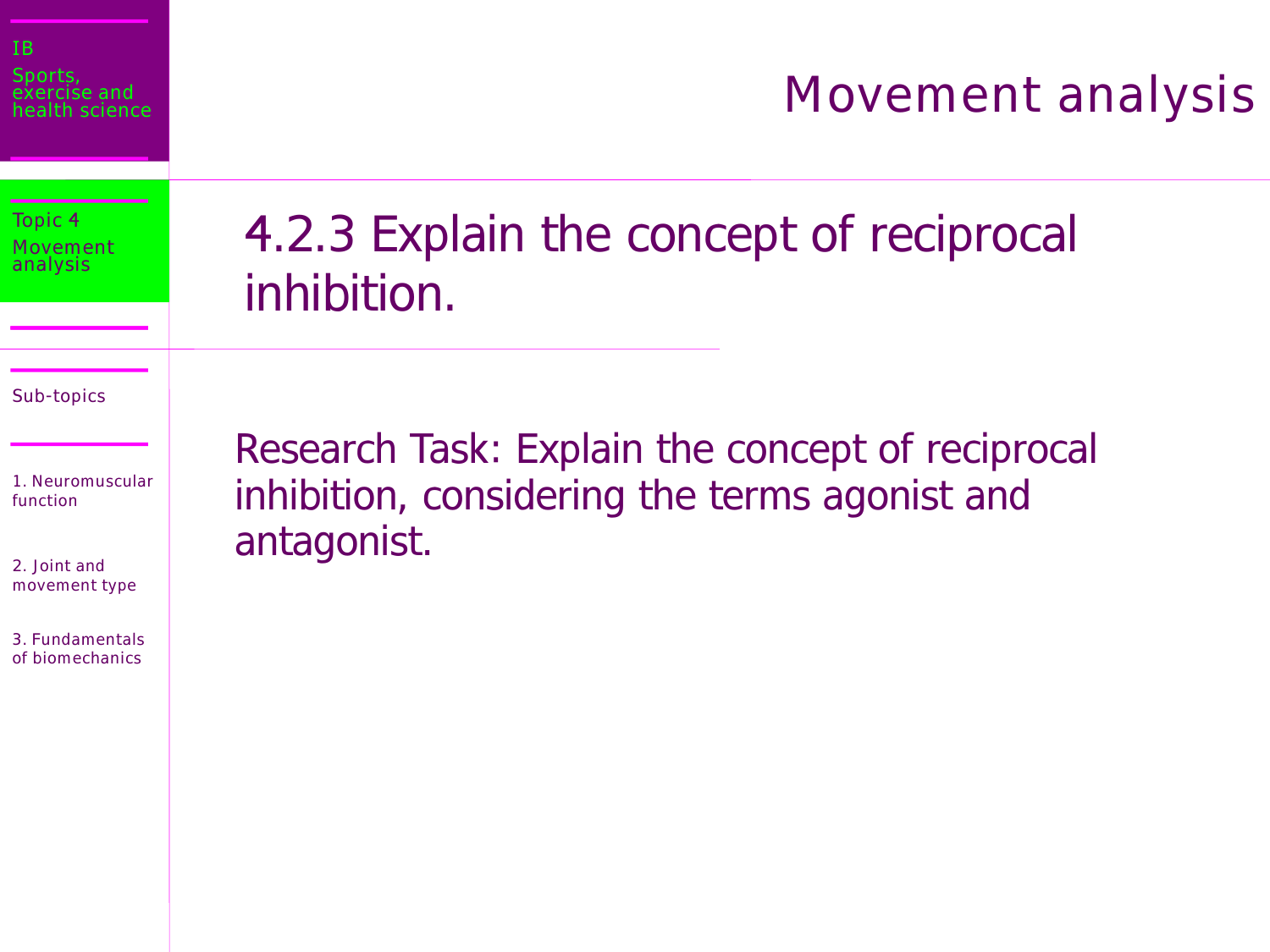

IB
Sports, exercise and health science

Movement analysis

Topic 4
Movement analysis

4.2.3 Explain the concept of reciprocal inhibition.

	Research Task: Explain the concept of reciprocal inhibition, considering the terms agonist and antagonist.

Sub-topics

1. Neuromuscular function

2. Joint and movement type

3. Fundamentals of biomechanics